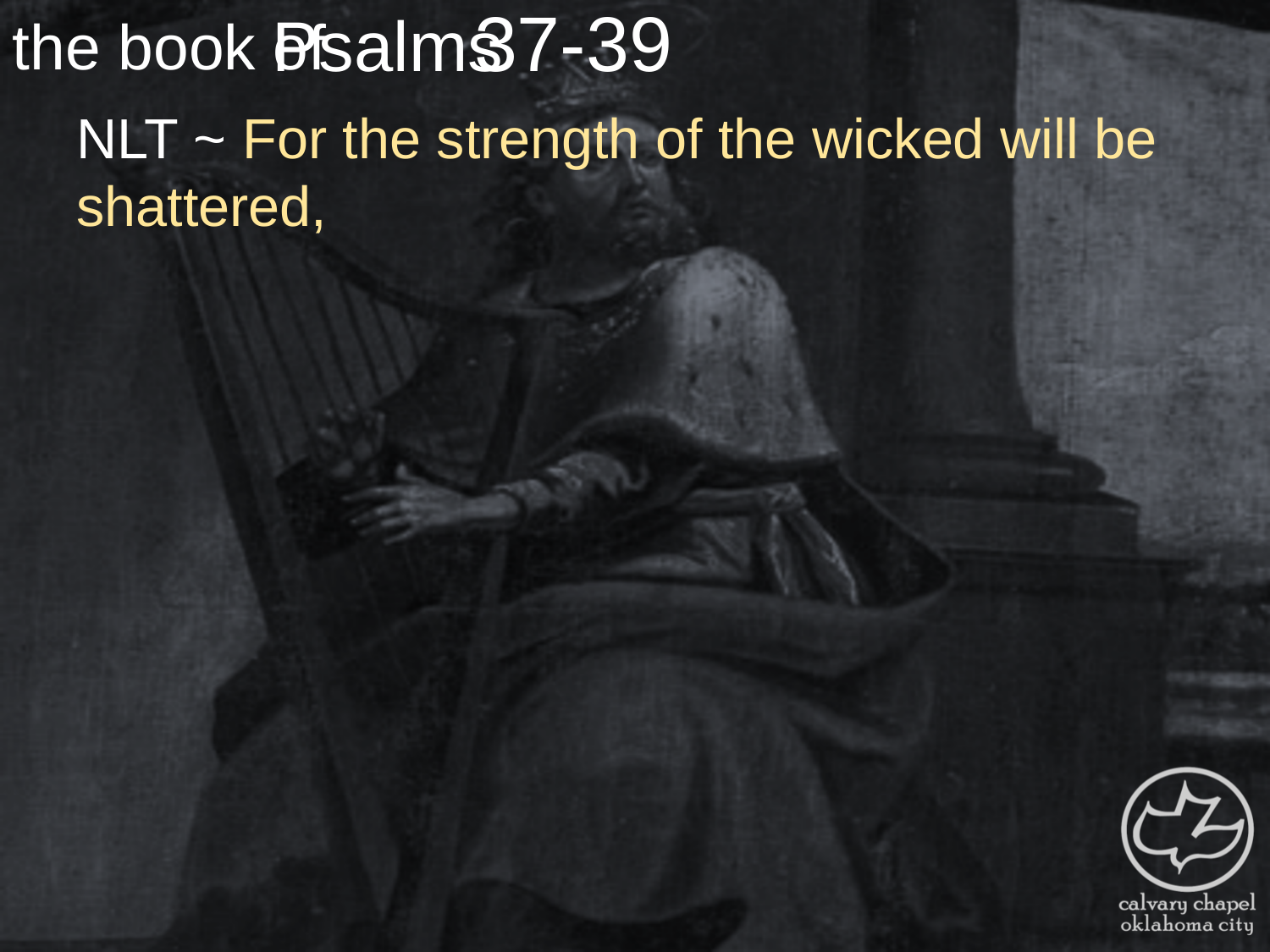

the book of
37-39
Psalms
NLT ~ For the strength of the wicked will be shattered,